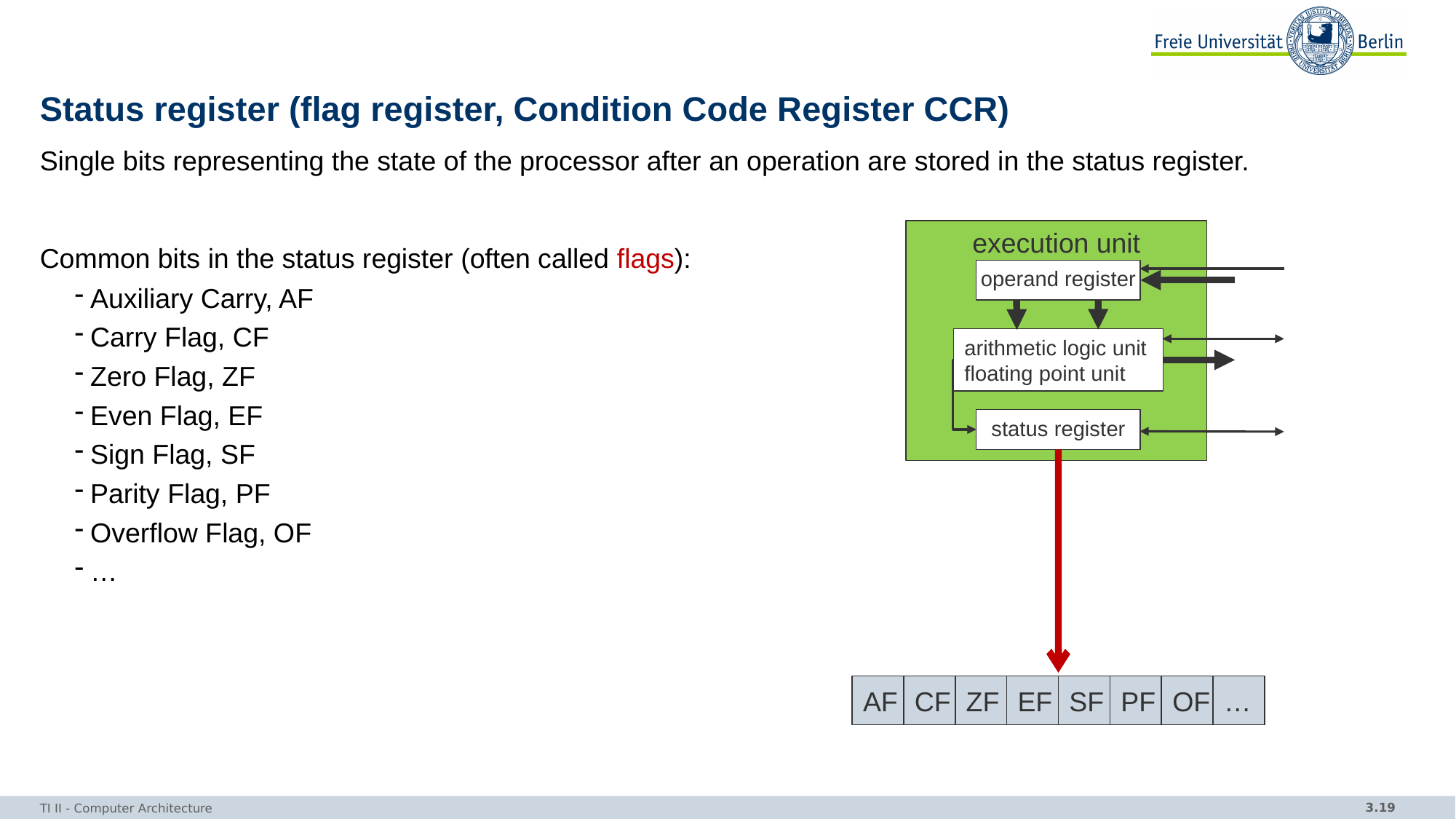

# Status register (flag register, Condition Code Register CCR)
Single bits representing the state of the processor after an operation are stored in the status register.

Common bits in the status register (often called flags):
Auxiliary Carry, AF
Carry Flag, CF
Zero Flag, ZF
Even Flag, EF
Sign Flag, SF
Parity Flag, PF
Overflow Flag, OF
…

execution unit
operand register
arithmetic logic unit
floating point unit
status register
AF
CF
ZF
EF
SF
PF
OF
…
TI II - Computer Architecture